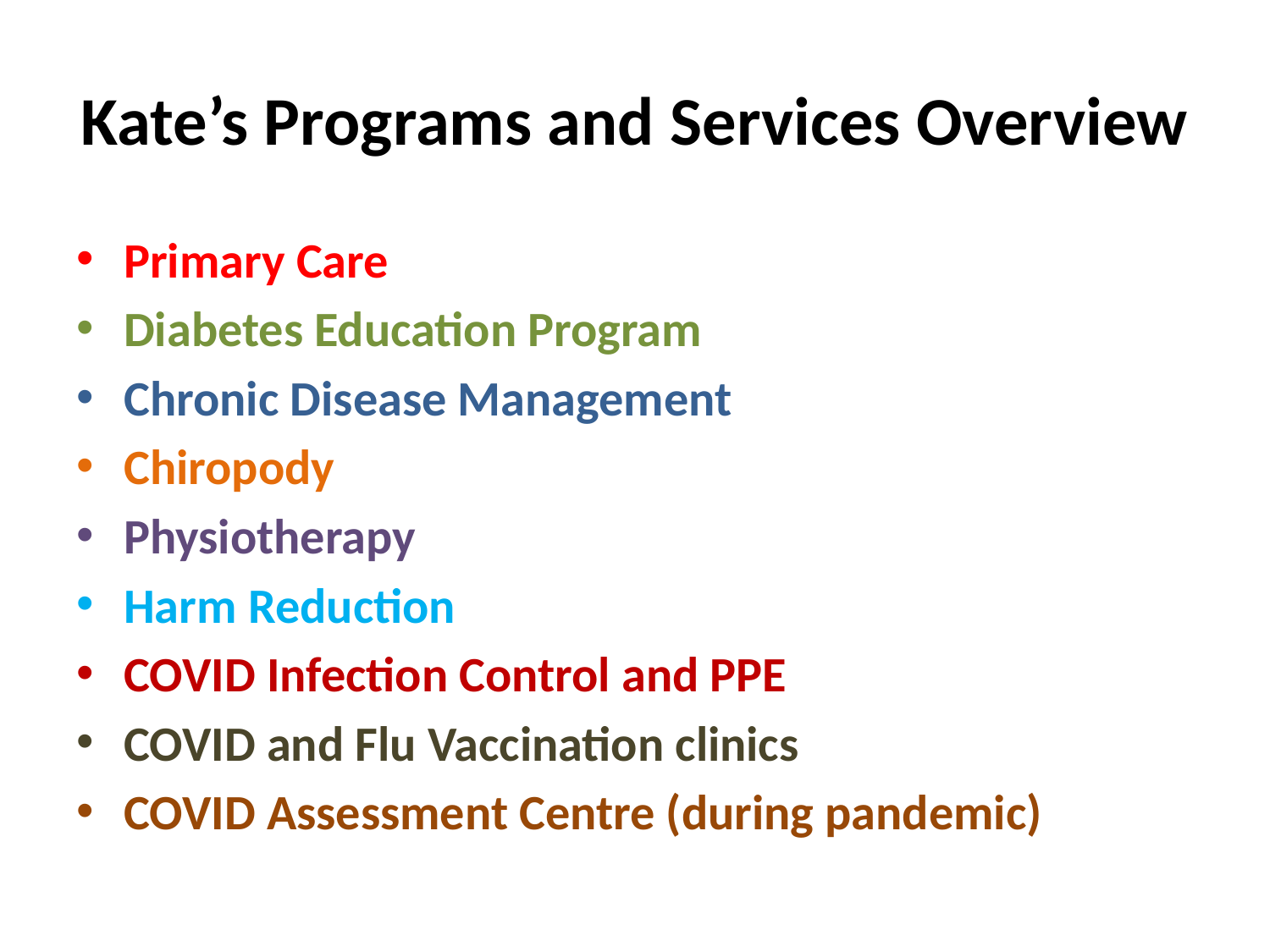

# Kate’s Programs and Services Overview
Primary Care
Diabetes Education Program
Chronic Disease Management
Chiropody
Physiotherapy
Harm Reduction
COVID Infection Control and PPE
COVID and Flu Vaccination clinics
COVID Assessment Centre (during pandemic)